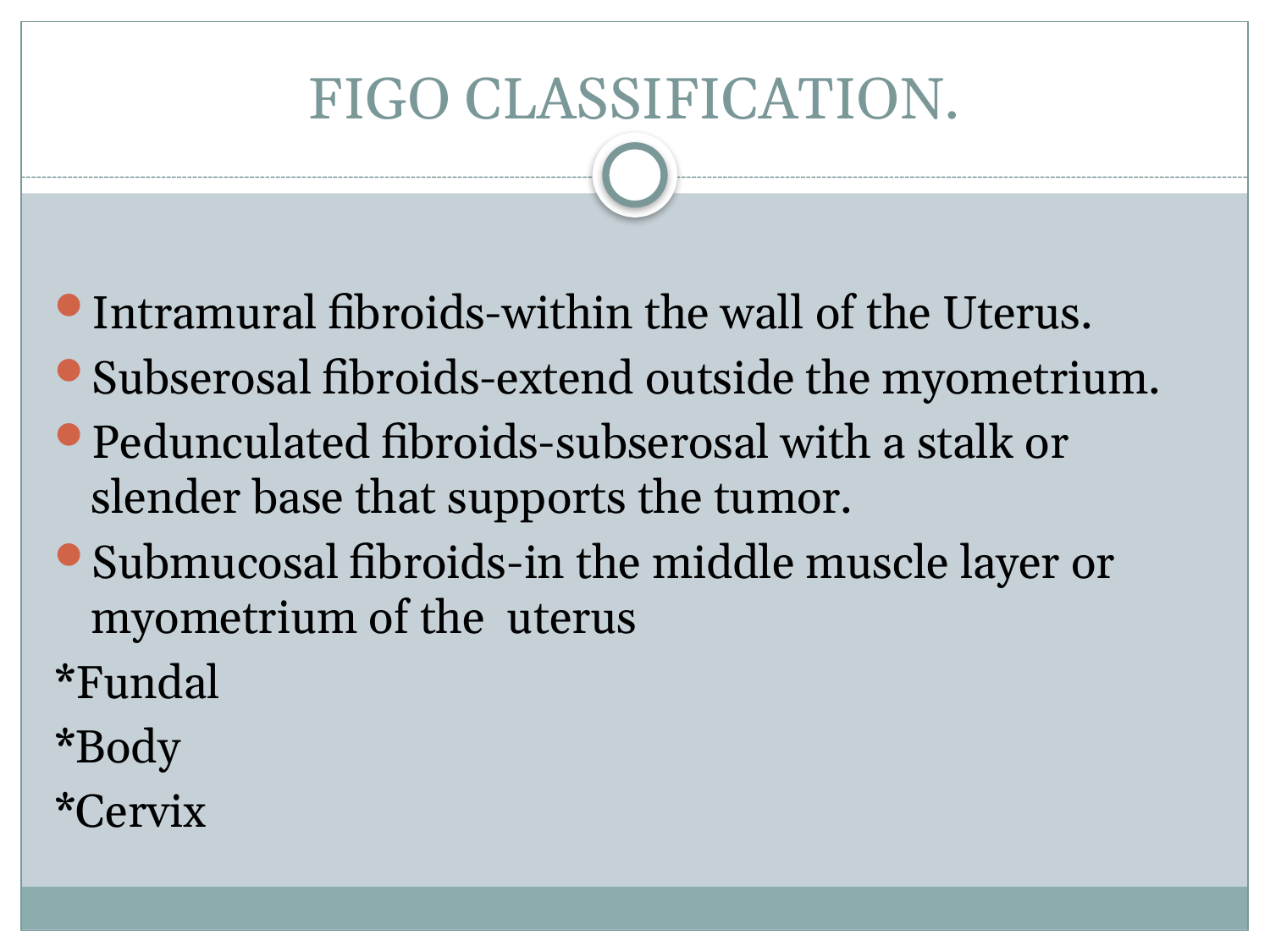

# FIGO CLASSIFICATION.

Intramural fibroids-within the wall of the Uterus.
Subserosal fibroids-extend outside the myometrium.
Pedunculated fibroids-subserosal with a stalk or slender base that supports the tumor.
Submucosal fibroids-in the middle muscle layer or myometrium of the  uterus
*Fundal
*Body
*Cervix